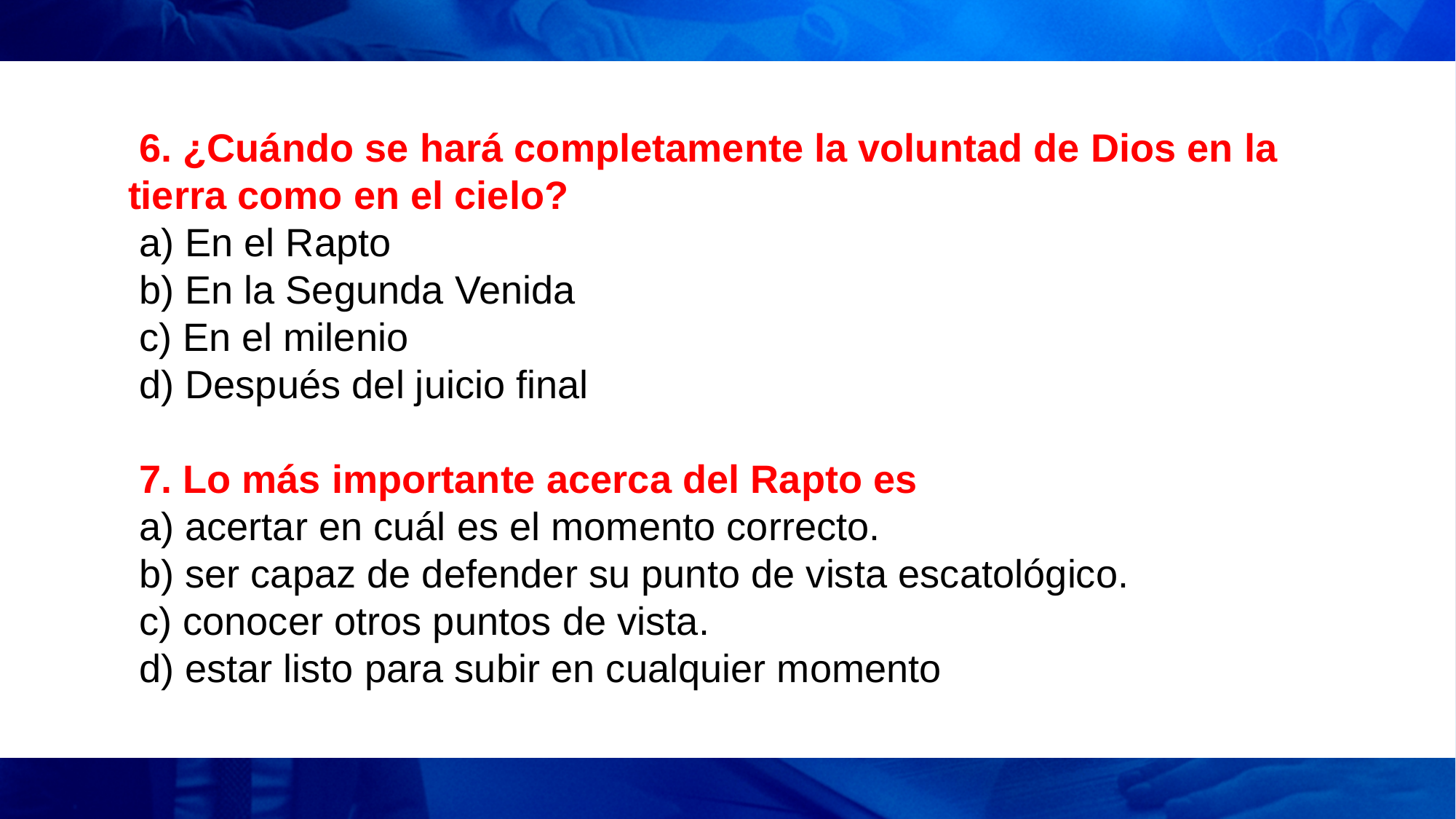

6. ¿Cuándo se hará completamente la voluntad de Dios en la tierra como en el cielo?
 a) En el Rapto
 b) En la Segunda Venida
 c) En el milenio
 d) Después del juicio final

 7. Lo más importante acerca del Rapto es
 a) acertar en cuál es el momento correcto.
 b) ser capaz de defender su punto de vista escatológico.
 c) conocer otros puntos de vista.
 d) estar listo para subir en cualquier momento